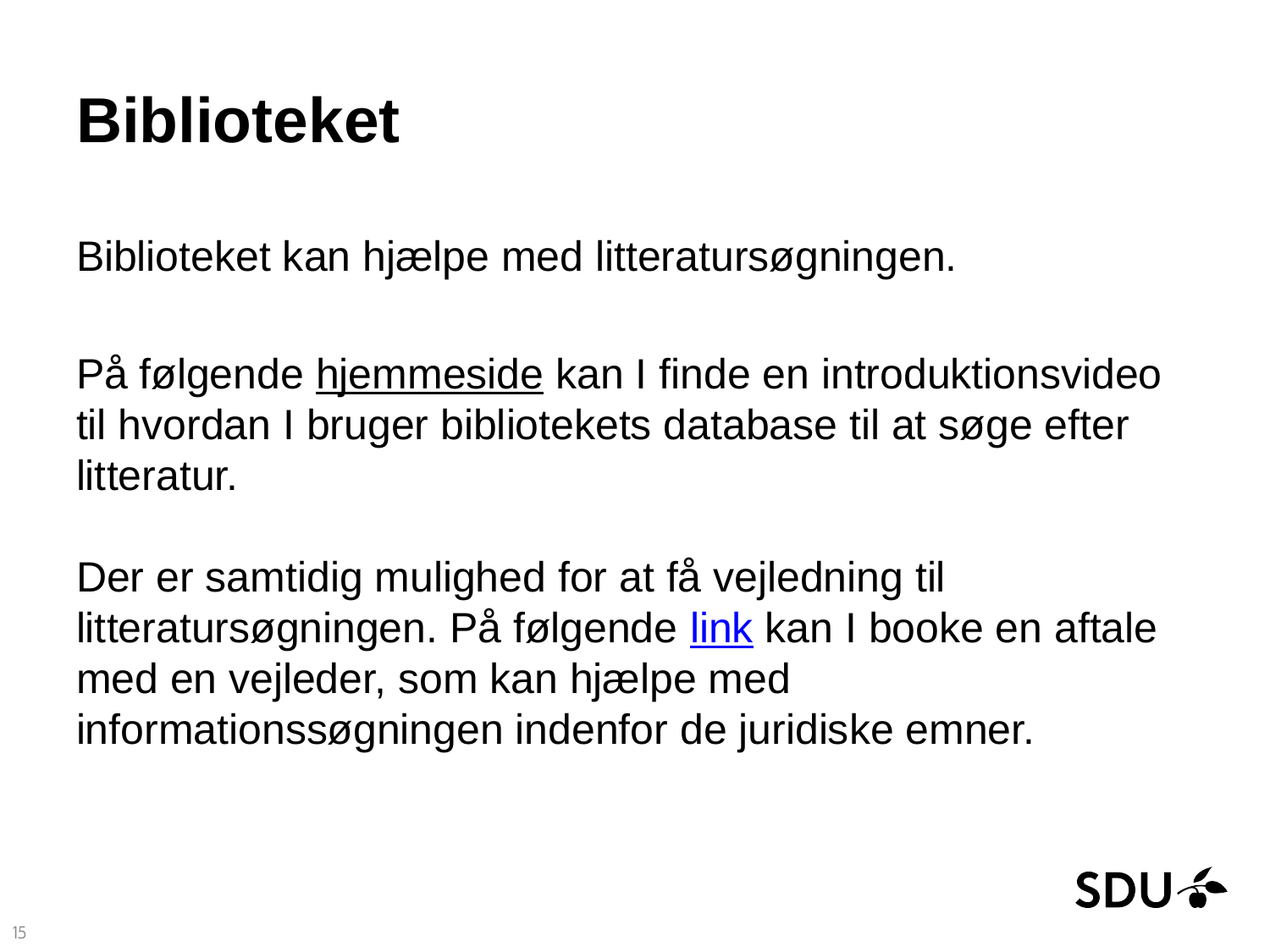

# Biblioteket
Biblioteket kan hjælpe med litteratursøgningen.

På følgende hjemmeside kan I finde en introduktionsvideo til hvordan I bruger bibliotekets database til at søge efter litteratur. 
Der er samtidig mulighed for at få vejledning til litteratursøgningen. På følgende link kan I booke en aftale med en vejleder, som kan hjælpe med informationssøgningen indenfor de juridiske emner.
15